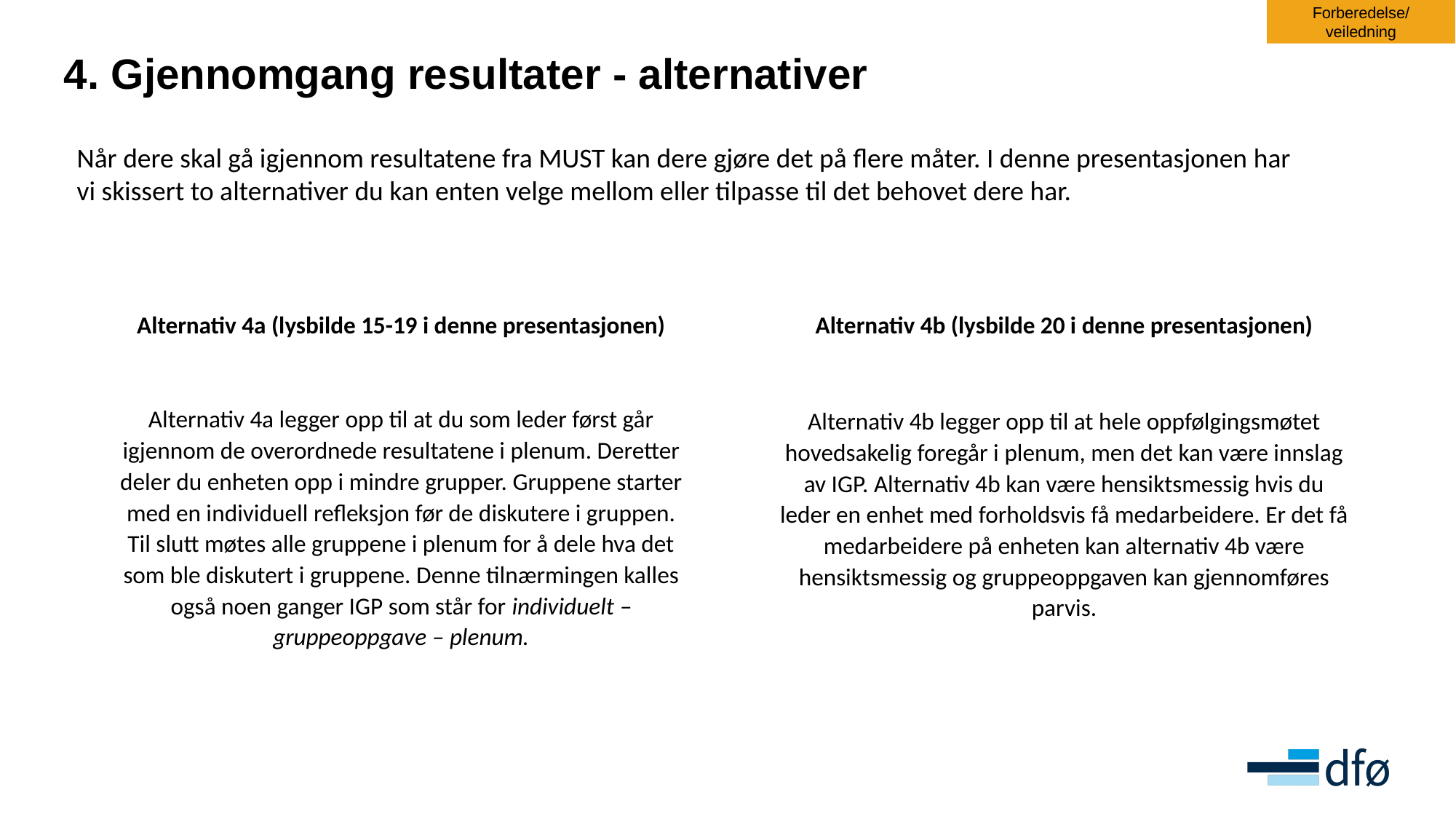

Forberedelse/ veiledning
# 4. Gjennomgang resultater - alternativer
Når dere skal gå igjennom resultatene fra MUST kan dere gjøre det på flere måter. I denne presentasjonen har vi skissert to alternativer du kan enten velge mellom eller tilpasse til det behovet dere har.
Alternativ 4a (lysbilde 15-19 i denne presentasjonen)
Alternativ 4a legger opp til at du som leder først går igjennom de overordnede resultatene i plenum. Deretter deler du enheten opp i mindre grupper. Gruppene starter med en individuell refleksjon før de diskutere i gruppen. Til slutt møtes alle gruppene i plenum for å dele hva det som ble diskutert i gruppene. Denne tilnærmingen kalles også noen ganger IGP som står for individuelt – gruppeoppgave – plenum.
Alternativ 4b (lysbilde 20 i denne presentasjonen)
Alternativ 4b legger opp til at hele oppfølgingsmøtet hovedsakelig foregår i plenum, men det kan være innslag av IGP. Alternativ 4b kan være hensiktsmessig hvis du leder en enhet med forholdsvis få medarbeidere. Er det få medarbeidere på enheten kan alternativ 4b være hensiktsmessig og gruppeoppgaven kan gjennomføres parvis.